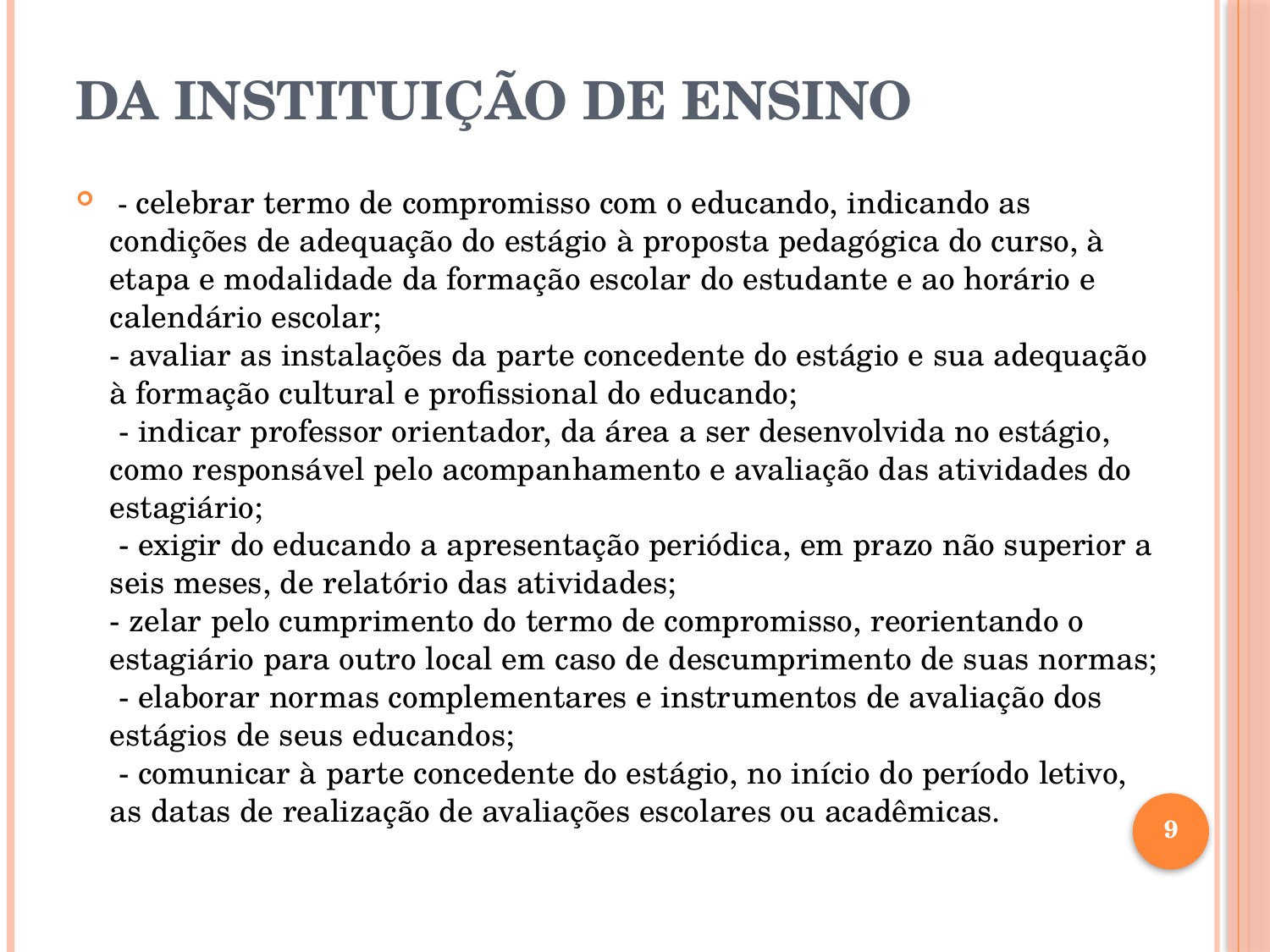

# DA INSTITUIÇÃO DE ENSINO
 - celebrar termo de compromisso com o educando, indicando as condições de adequação do estágio à proposta pedagógica do curso, à etapa e modalidade da formação escolar do estudante e ao horário e calendário escolar; 
- avaliar as instalações da parte concedente do estágio e sua adequação à formação cultural e profissional do educando;
 - indicar professor orientador, da área a ser desenvolvida no estágio, como responsável pelo acompanhamento e avaliação das atividades do estagiário;
 - exigir do educando a apresentação periódica, em prazo não superior a seis meses, de relatório das atividades;
- zelar pelo cumprimento do termo de compromisso, reorientando o estagiário para outro local em caso de descumprimento de suas normas;
 - elaborar normas complementares e instrumentos de avaliação dos estágios de seus educandos;
 - comunicar à parte concedente do estágio, no início do período letivo, as datas de realização de avaliações escolares ou acadêmicas.
9